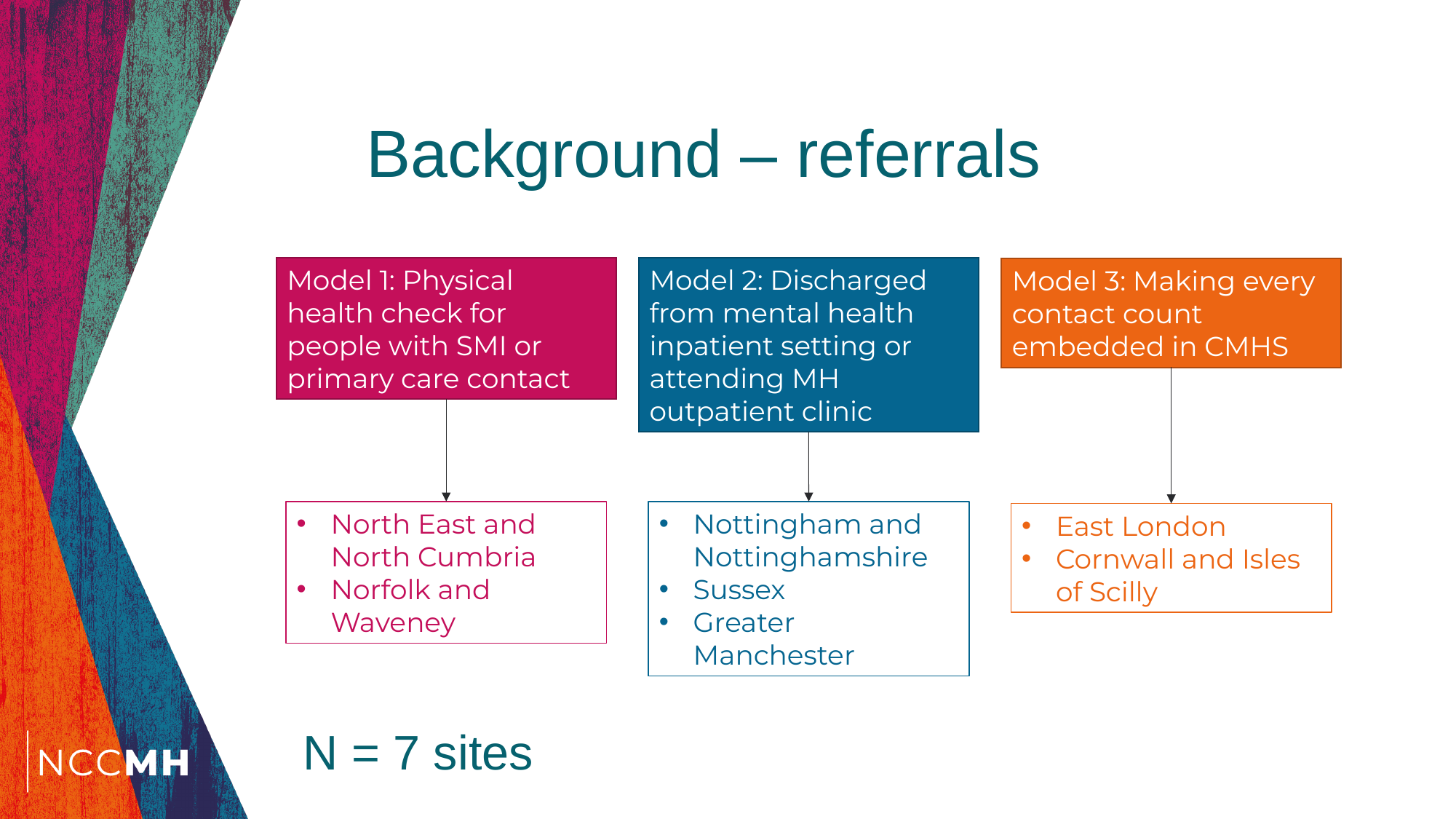

# Background – referrals
Model 2: Discharged from mental health inpatient setting or attending MH outpatient clinic
Model 1: Physical health check for people with SMI or primary care contact
Model 3: Making every contact count embedded in CMHS
North East and North Cumbria
Norfolk and Waveney
Nottingham and Nottinghamshire
Sussex
Greater Manchester
East London
Cornwall and Isles of Scilly
N = 7 sites